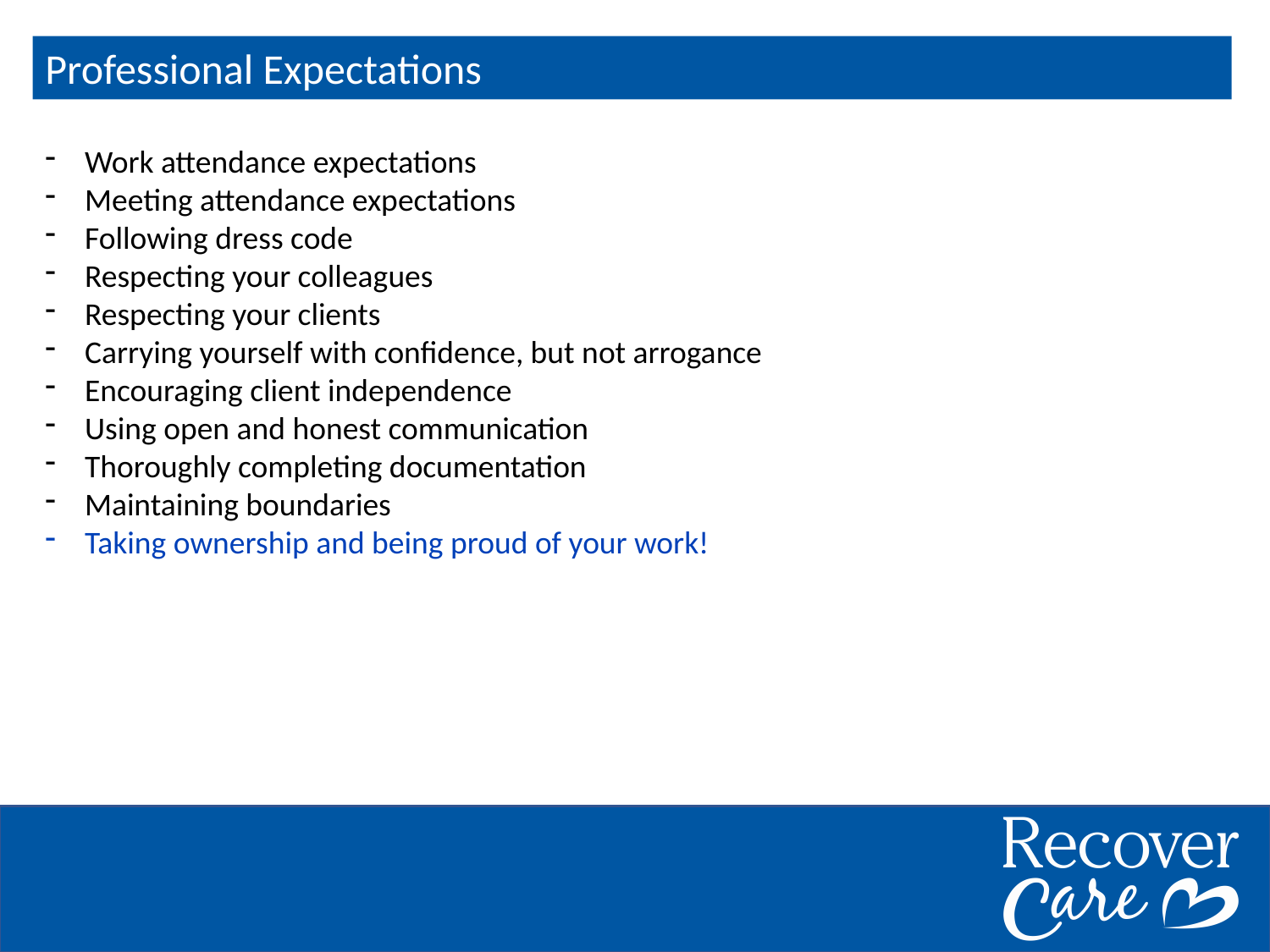

Professional Expectations
Work attendance expectations
Meeting attendance expectations
Following dress code
Respecting your colleagues
Respecting your clients
Carrying yourself with confidence, but not arrogance
Encouraging client independence
Using open and honest communication
Thoroughly completing documentation
Maintaining boundaries
Taking ownership and being proud of your work!